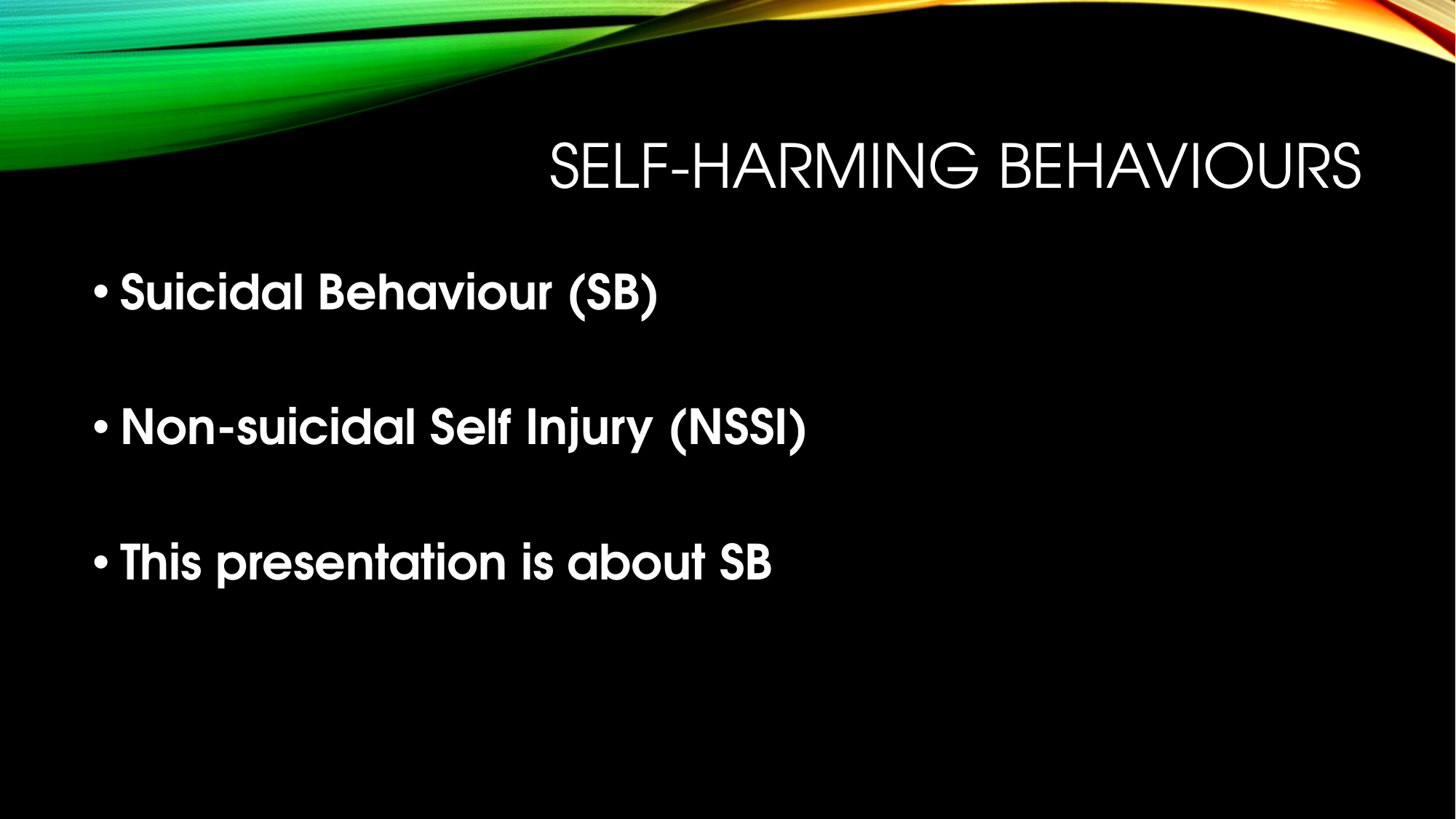

# SELF-HARMING BEHAVIOURS
Suicidal Behaviour (SB)

Non-suicidal Self Injury (NSSI)

This presentation is about SB